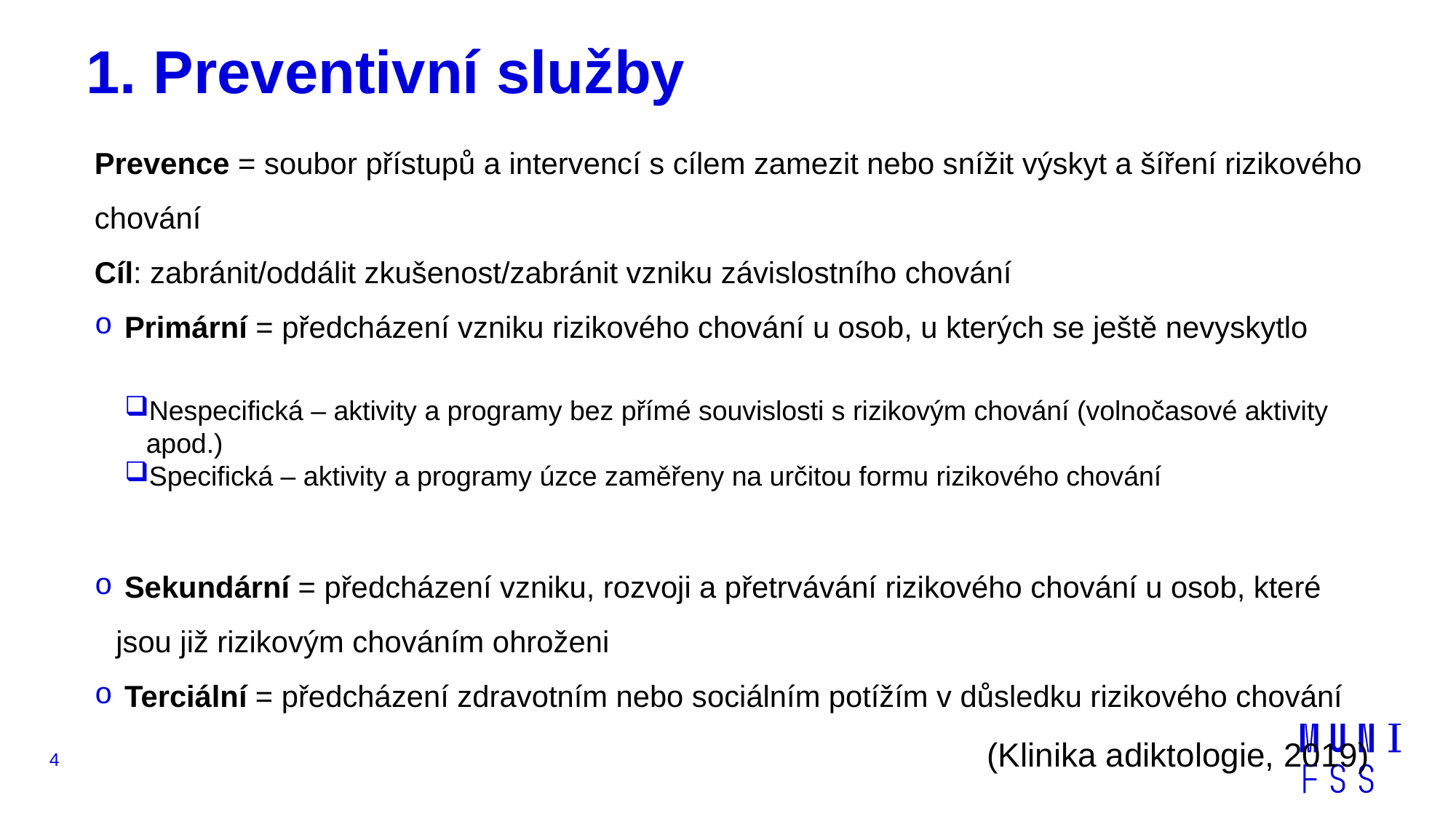

# 1. Preventivní služby
Prevence = soubor přístupů a intervencí s cílem zamezit nebo snížit výskyt a šíření rizikového chování
Cíl: zabránit/oddálit zkušenost/zabránit vzniku závislostního chování
 Primární = předcházení vzniku rizikového chování u osob, u kterých se ještě nevyskytlo

Nespecifická – aktivity a programy bez přímé souvislosti s rizikovým chování (volnočasové aktivity apod.)
Specifická – aktivity a programy úzce zaměřeny na určitou formu rizikového chování

 Sekundární = předcházení vzniku, rozvoji a přetrvávání rizikového chování u osob, které jsou již rizikovým chováním ohroženi
 Terciální = předcházení zdravotním nebo sociálním potížím v důsledku rizikového chování
(Klinika adiktologie, 2019)

4